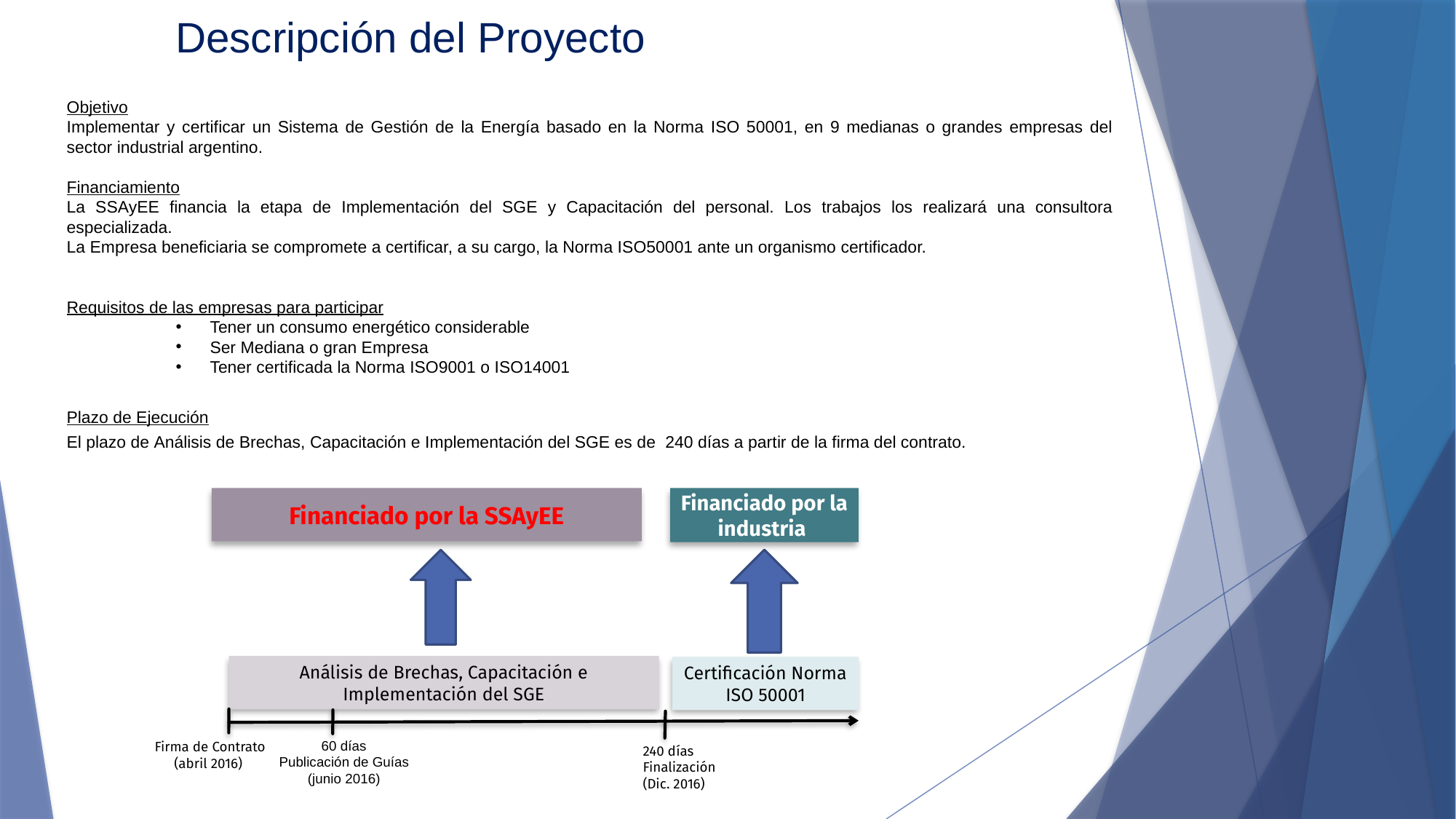

Descripción del Proyecto
Objetivo
Implementar y certificar un Sistema de Gestión de la Energía basado en la Norma ISO 50001, en 9 medianas o grandes empresas del sector industrial argentino.

Financiamiento
La SSAyEE financia la etapa de Implementación del SGE y Capacitación del personal. Los trabajos los realizará una consultora especializada.
La Empresa beneficiaria se compromete a certificar, a su cargo, la Norma ISO50001 ante un organismo certificador.

Requisitos de las empresas para participar
Tener un consumo energético considerable
Ser Mediana o gran Empresa
Tener certificada la Norma ISO9001 o ISO14001

Plazo de Ejecución
El plazo de Análisis de Brechas, Capacitación e Implementación del SGE es de  240 días a partir de la firma del contrato.

Financiado por la SSAyEE
Financiado por la industria

Análisis de Brechas, Capacitación e Implementación del SGE
Certificación Norma ISO 50001
Firma de Contrato
(abril 2016)

240 días
Finalización
(Dic. 2016)
60 días
Publicación de Guías
(junio 2016)